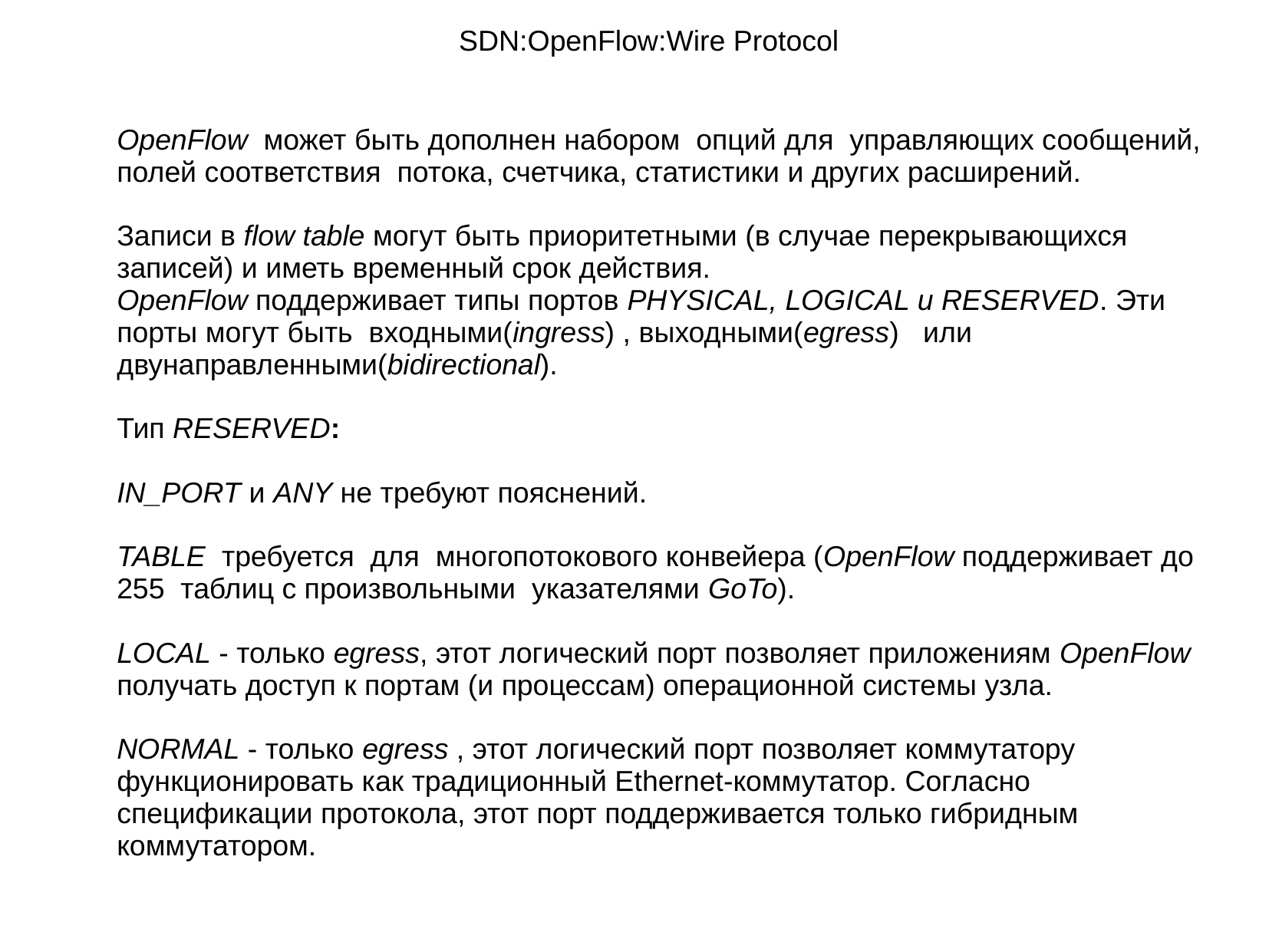

# SDN:OpenFlow:Wire Protocol
OpenFlow  может быть дополнен набором  опций для  управляющих сообщений, полей соответствия  потока, счетчика, статистики и других расширений.

Записи в flow table могут быть приоритетными (в случае перекрывающихся записей) и иметь временный срок действия.
OpenFlow поддерживает типы портов PHYSICAL, LOGICAL и RESERVED. Эти порты могут быть  входными(ingress) , выходными(egress)   или двунаправленными(bidirectional).

Тип RESERVED:

IN_PORT и ANY не требуют пояснений.

TABLE  требуется  для  многопотокового конвейера (OpenFlow поддерживает до 255  таблиц с произвольными  указателями GoTo).

LOCAL - только egress, этот логический порт позволяет приложениям OpenFlow получать доступ к портам (и процессам) операционной системы узла.

NORMAL - только egress , этот логический порт позволяет коммутатору функционировать как традиционный Ethernet-коммутатор. Согласно спецификации протокола, этот порт поддерживается только гибридным коммутатором.